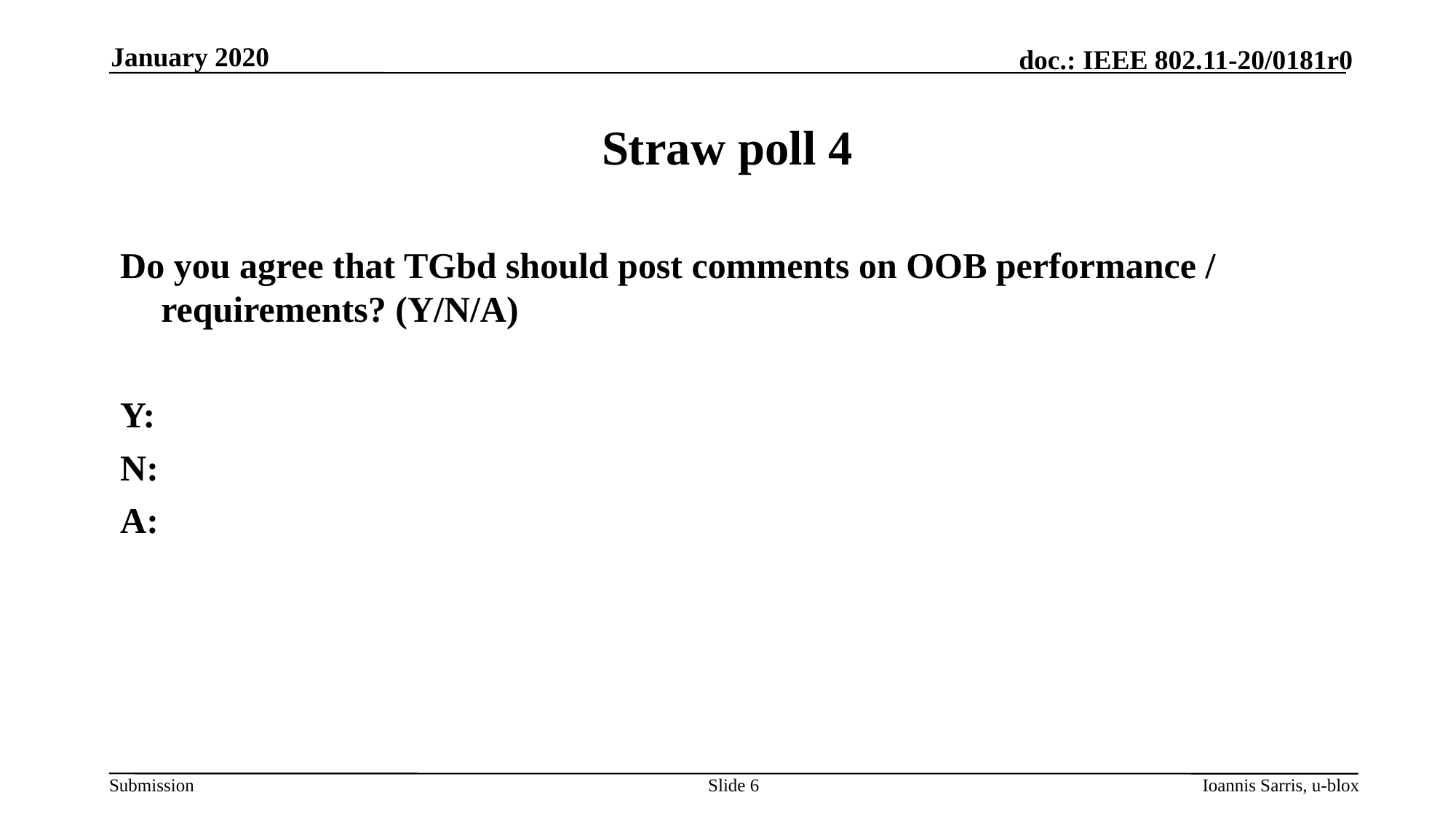

January 2020
# Straw poll 4
Do you agree that TGbd should post comments on OOB performance / requirements? (Y/N/A)

Y:
N:
A:
Slide 6
Ioannis Sarris, u-blox